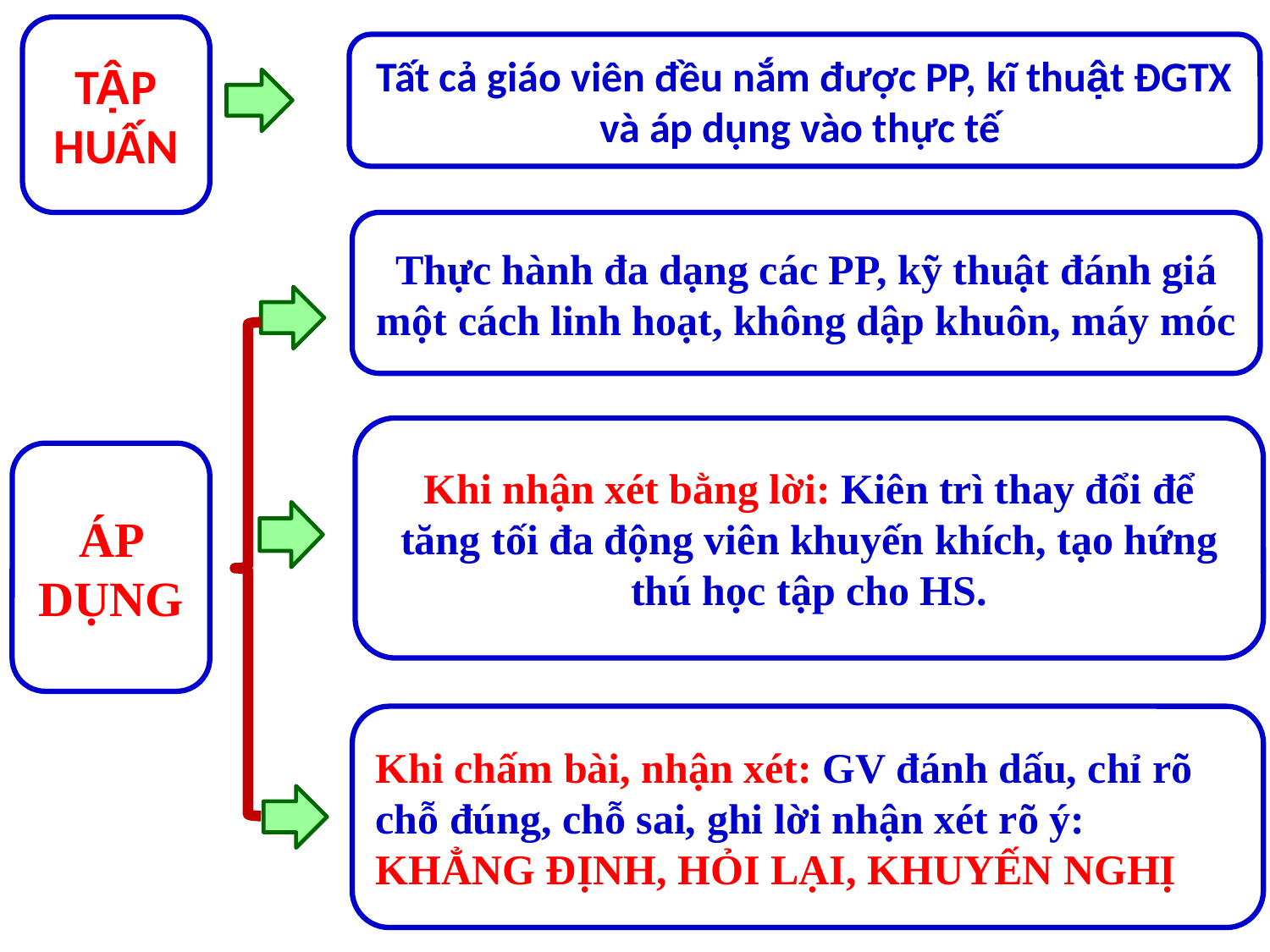

TẬP HUẤN
Tất cả giáo viên đều nắm được PP, kĩ thuật ĐGTX và áp dụng vào thực tế

Thực hành đa dạng các PP, kỹ thuật đánh giá một cách linh hoạt, không dập khuôn, máy móc

Khi nhận xét bằng lời: Kiên trì thay đổi để tăng tối đa động viên khuyến khích, tạo hứng thú học tập cho HS.
ÁP DỤNG

Khi chấm bài, nhận xét: GV đánh dấu, chỉ rõ chỗ đúng, chỗ sai, ghi lời nhận xét rõ ý: KHẲNG ĐỊNH, HỎI LẠI, KHUYẾN NGHỊ